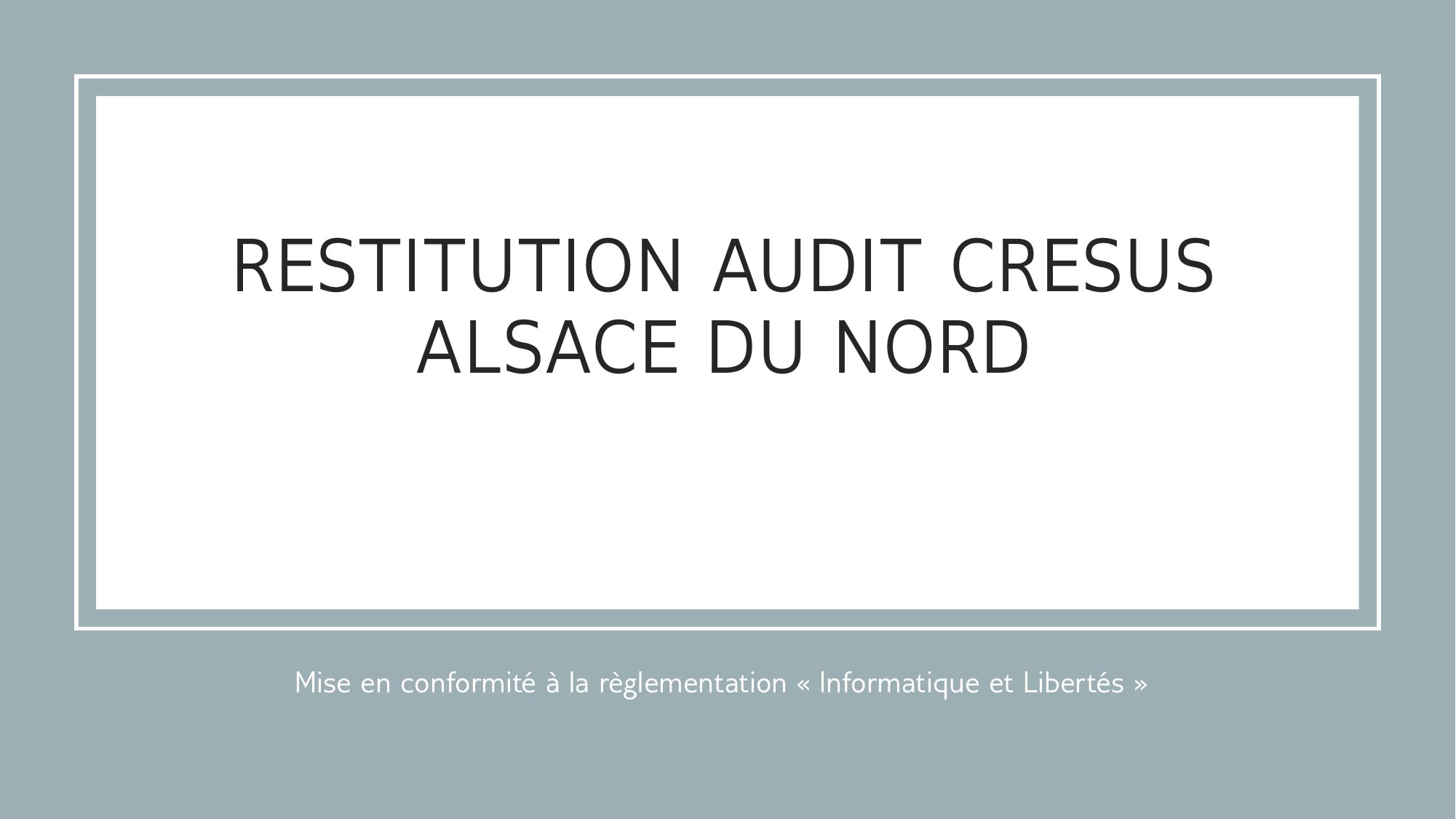

# RESTITUTION AUDIT CRESUS ALSACE DU NORD
Mise en conformité à la règlementation « Informatique et Libertés »